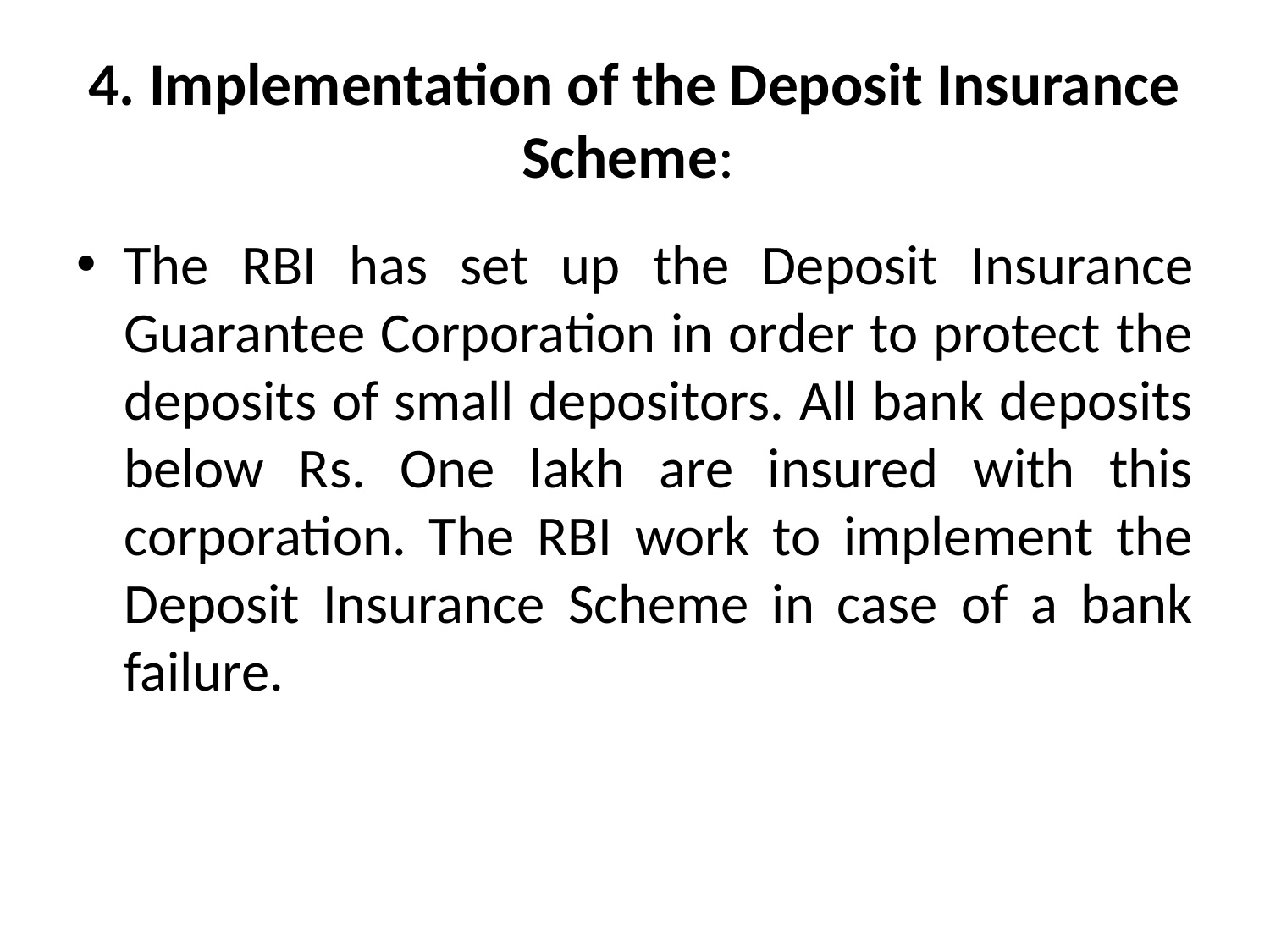

# 4. Implementation of the Deposit Insurance Scheme:
The RBI has set up the Deposit Insurance Guarantee Corporation in order to protect the deposits of small depositors. All bank deposits below Rs. One lakh are insured with this corporation. The RBI work to implement the Deposit Insurance Scheme in case of a bank failure.